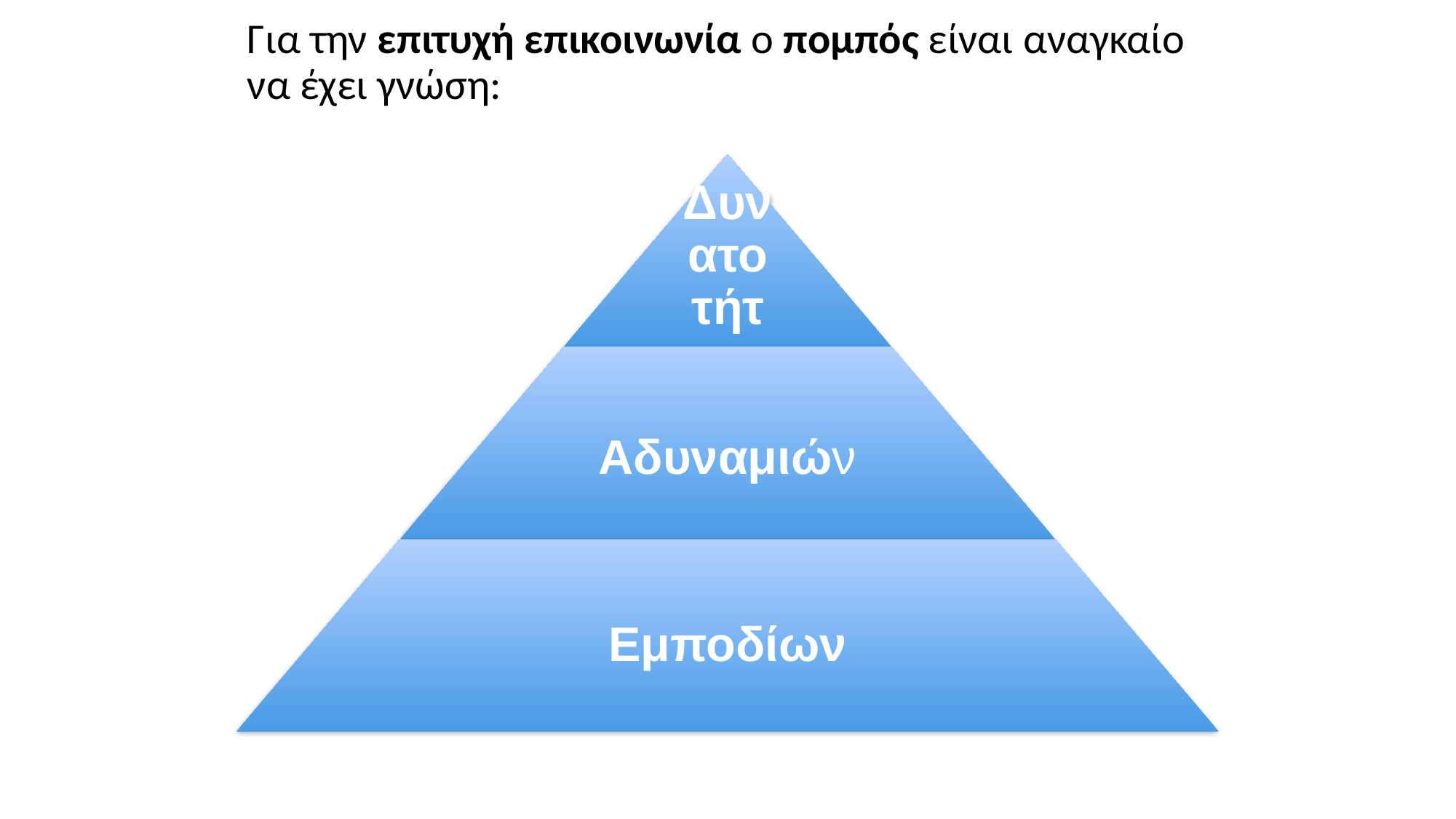

# Για την επιτυχή επικοινωνία ο πομπός είναι αναγκαίο να έχει γνώση:
Δυνατοτήτων
Αδυναμιών
Εμποδίων